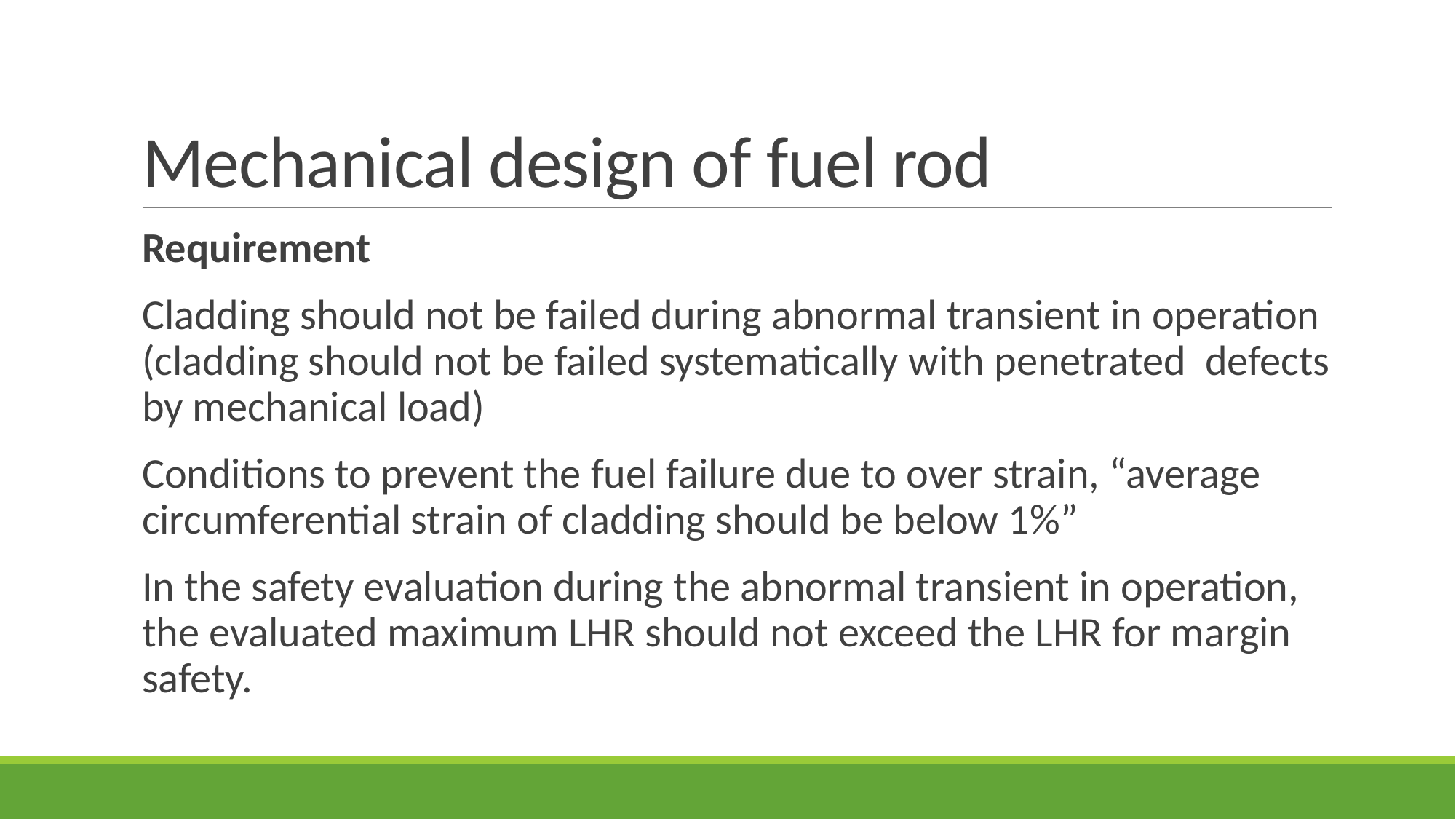

# Mechanical design of fuel rod
Requirement
Cladding should not be failed during abnormal transient in operation (cladding should not be failed systematically with penetrated  defects by mechanical load)
Conditions to prevent the fuel failure due to over strain, “average circumferential strain of cladding should be below 1%”
In the safety evaluation during the abnormal transient in operation, the evaluated maximum LHR should not exceed the LHR for margin safety.